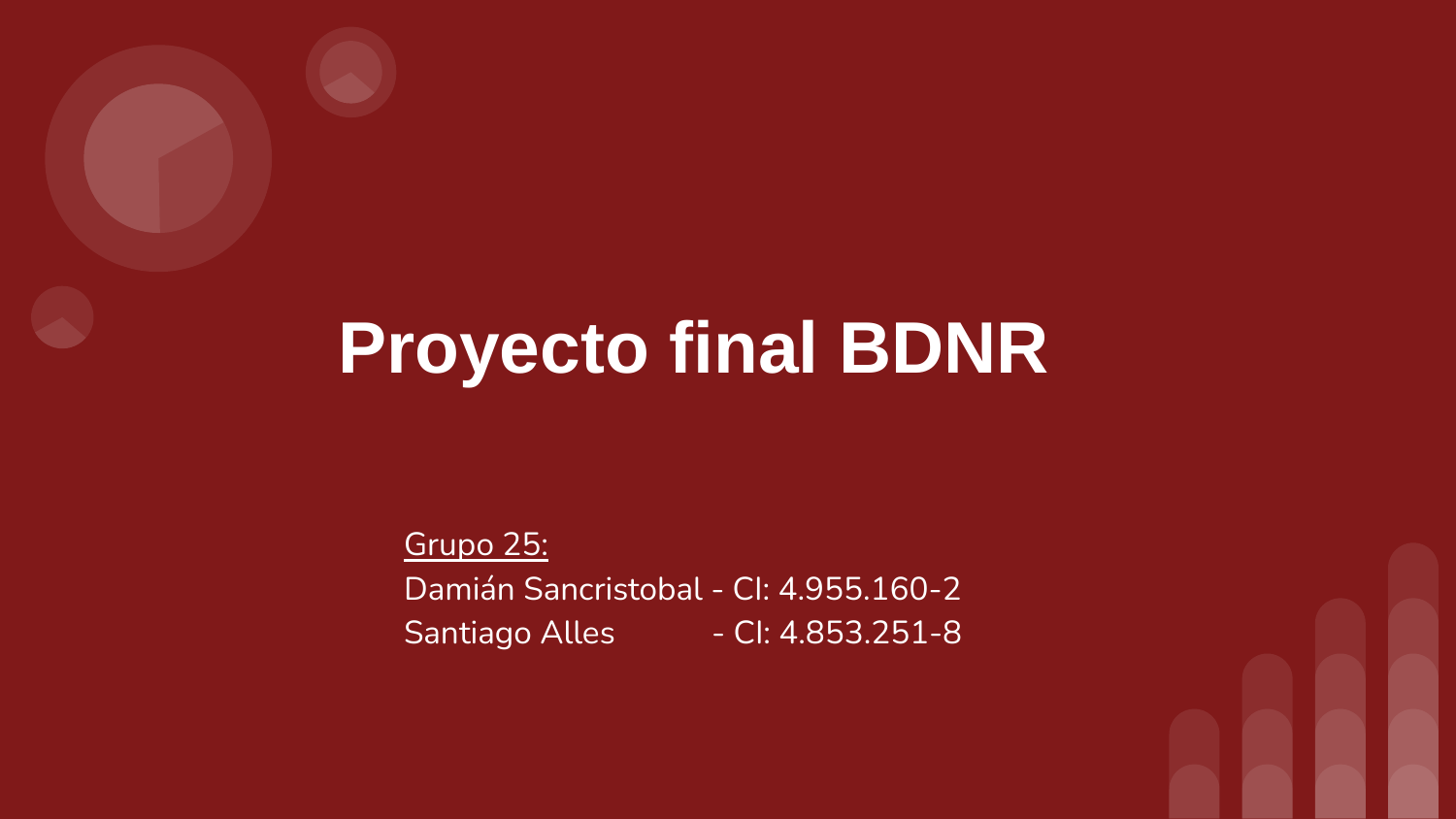

# Proyecto final BDNR
Grupo 25:
Damián Sancristobal - CI: 4.955.160-2
Santiago Alles 	  - CI: 4.853.251-8